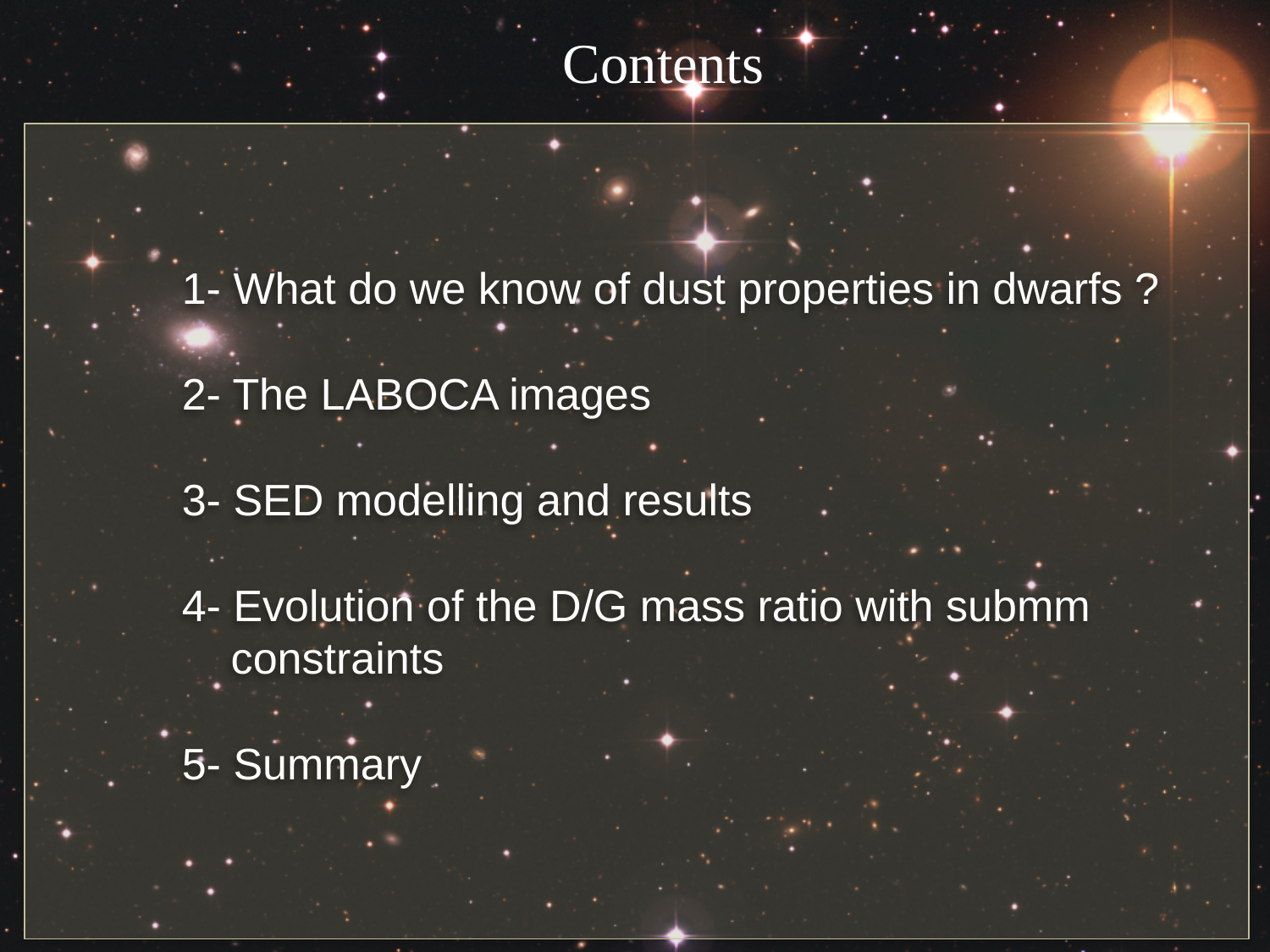

Contents

1- What do we know of dust properties in dwarfs ?

2- The LABOCA images

3- SED modelling and results

4- Evolution of the D/G mass ratio with submm
    constraints

5- Summary